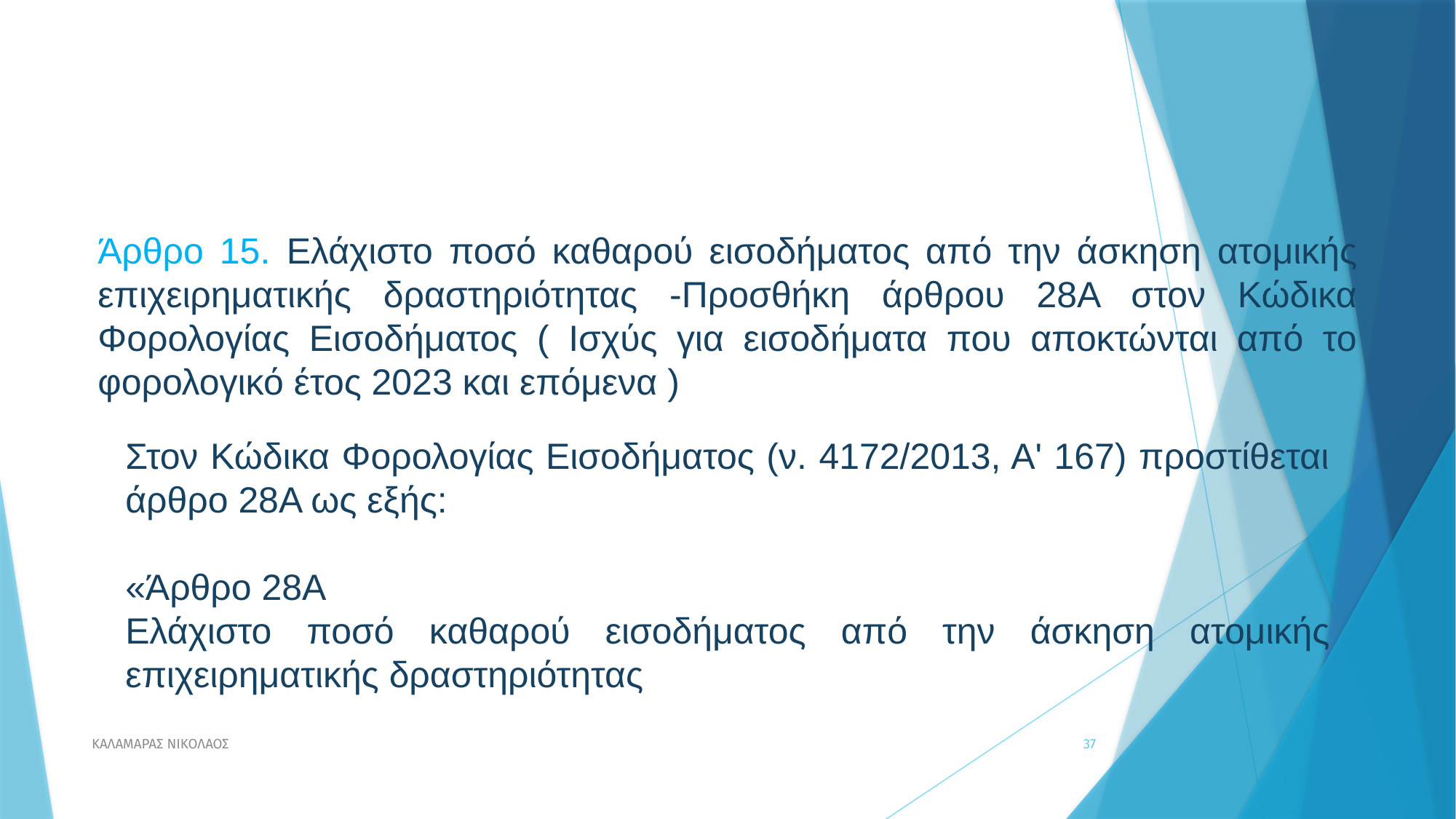

Άρθρο 15. Ελάχιστο ποσό καθαρού εισοδήματος από την άσκηση ατομικής επιχειρηματικής δραστηριότητας -Προσθήκη άρθρου 28Α στον Κώδικα Φορολογίας Εισοδήματος ( Ισχύς για εισοδήματα που αποκτώνται από το φορολογικό έτος 2023 και επόμενα )
Στον Κώδικα Φορολογίας Εισοδήματος (ν. 4172/2013, Α' 167) προστίθεται άρθρο 28Α ως εξής:

«Άρθρο 28Α
Ελάχιστο ποσό καθαρού εισοδήματος από την άσκηση ατομικής επιχειρηματικής δραστηριότητας
ΚΑΛΑΜΑΡΑΣ ΝΙΚΟΛΑΟΣ
37